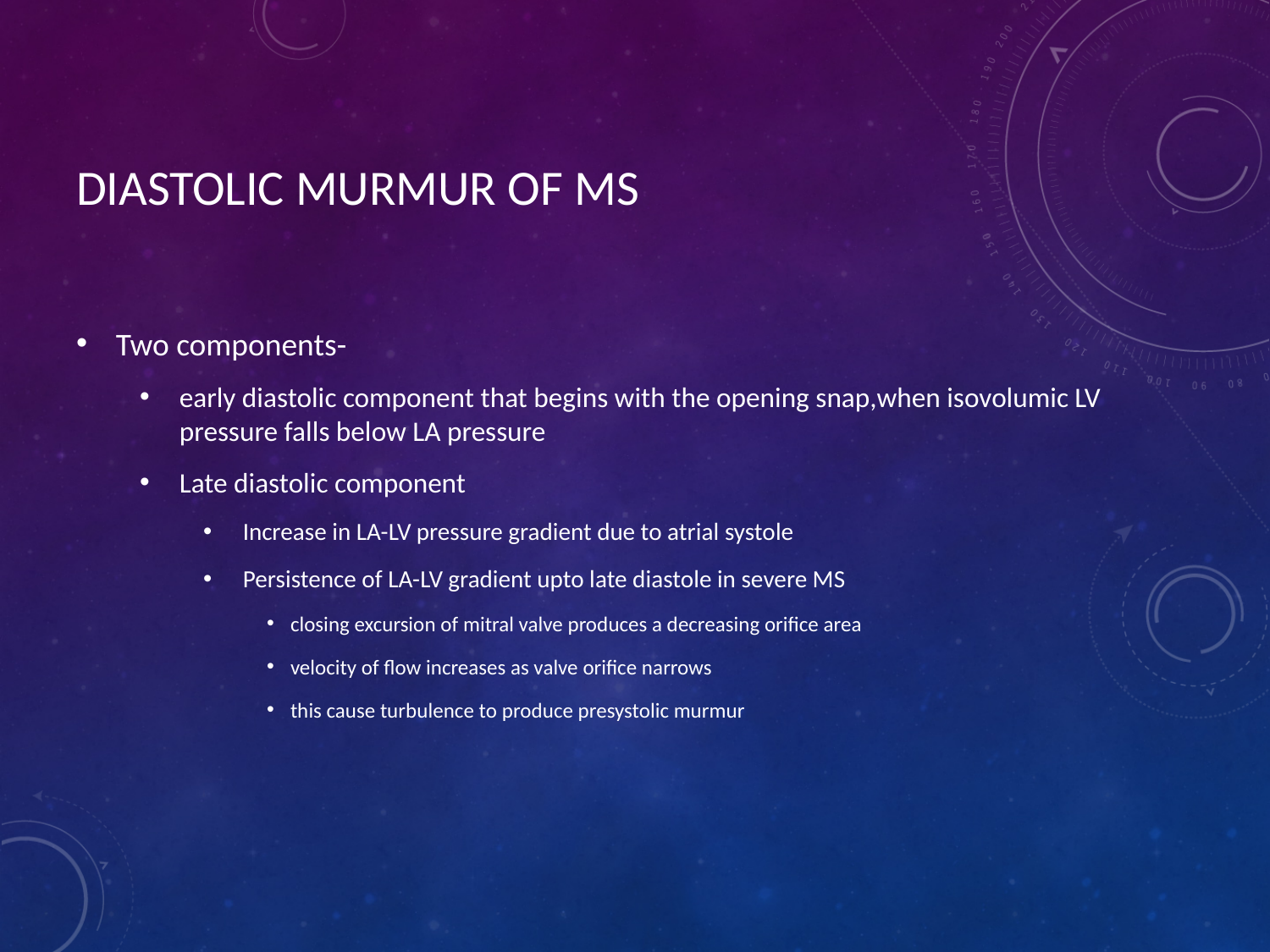

# Diastolic murmur of MS
Two components-
early diastolic component that begins with the opening snap,when isovolumic LV pressure falls below LA pressure
Late diastolic component
Increase in LA-LV pressure gradient due to atrial systole
Persistence of LA-LV gradient upto late diastole in severe MS
closing excursion of mitral valve produces a decreasing orifice area
velocity of flow increases as valve orifice narrows
this cause turbulence to produce presystolic murmur